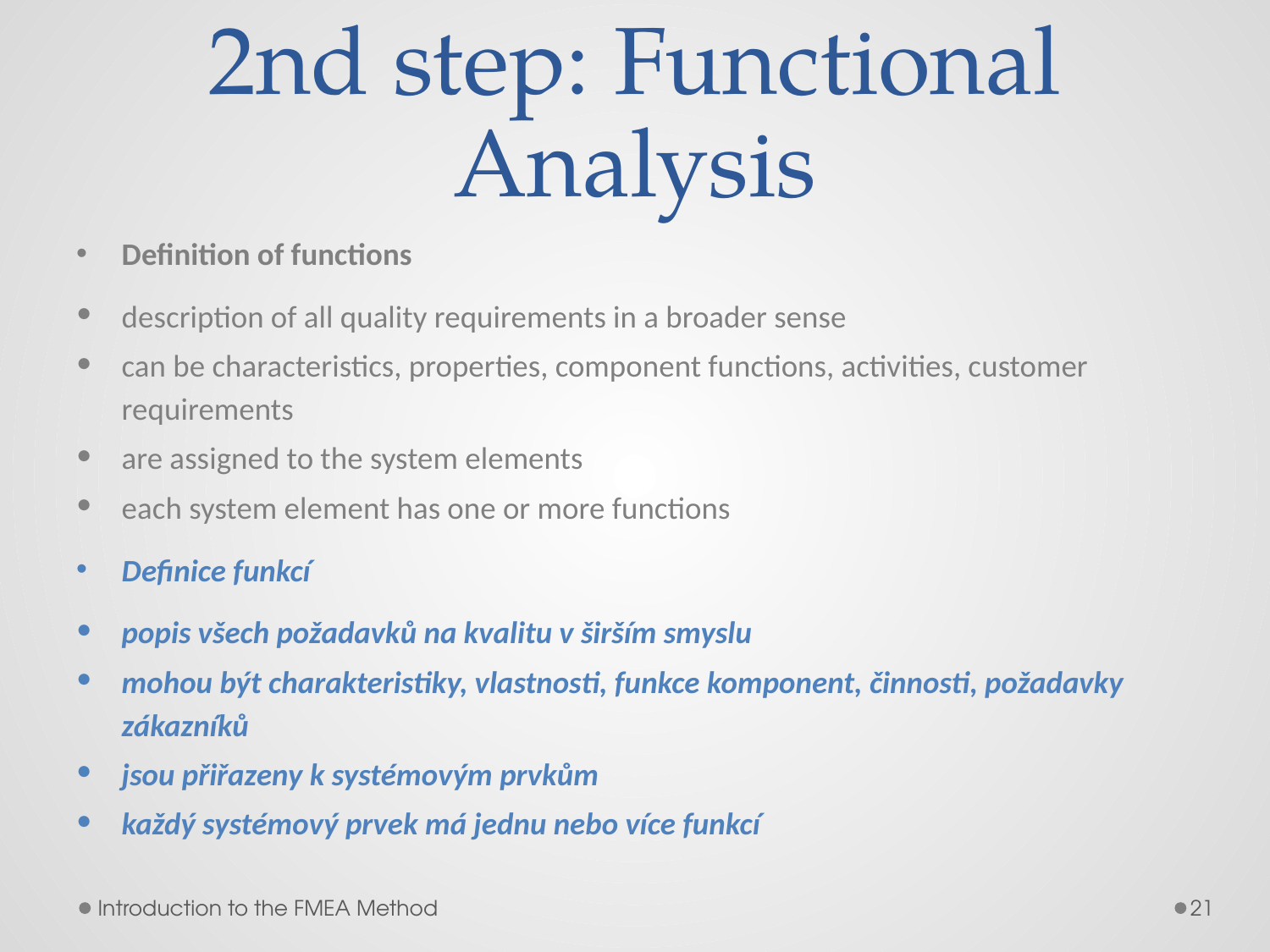

# 2nd step: Functional Analysis
Definition of functions
description of all quality requirements in a broader sense
can be characteristics, properties, component functions, activities, customer requirements
are assigned to the system elements
each system element has one or more functions
Definice funkcí
popis všech požadavků na kvalitu v širším smyslu
mohou být charakteristiky, vlastnosti, funkce komponent, činnosti, požadavky zákazníků
jsou přiřazeny k systémovým prvkům
každý systémový prvek má jednu nebo více funkcí

Introduction to the FMEA Method
21